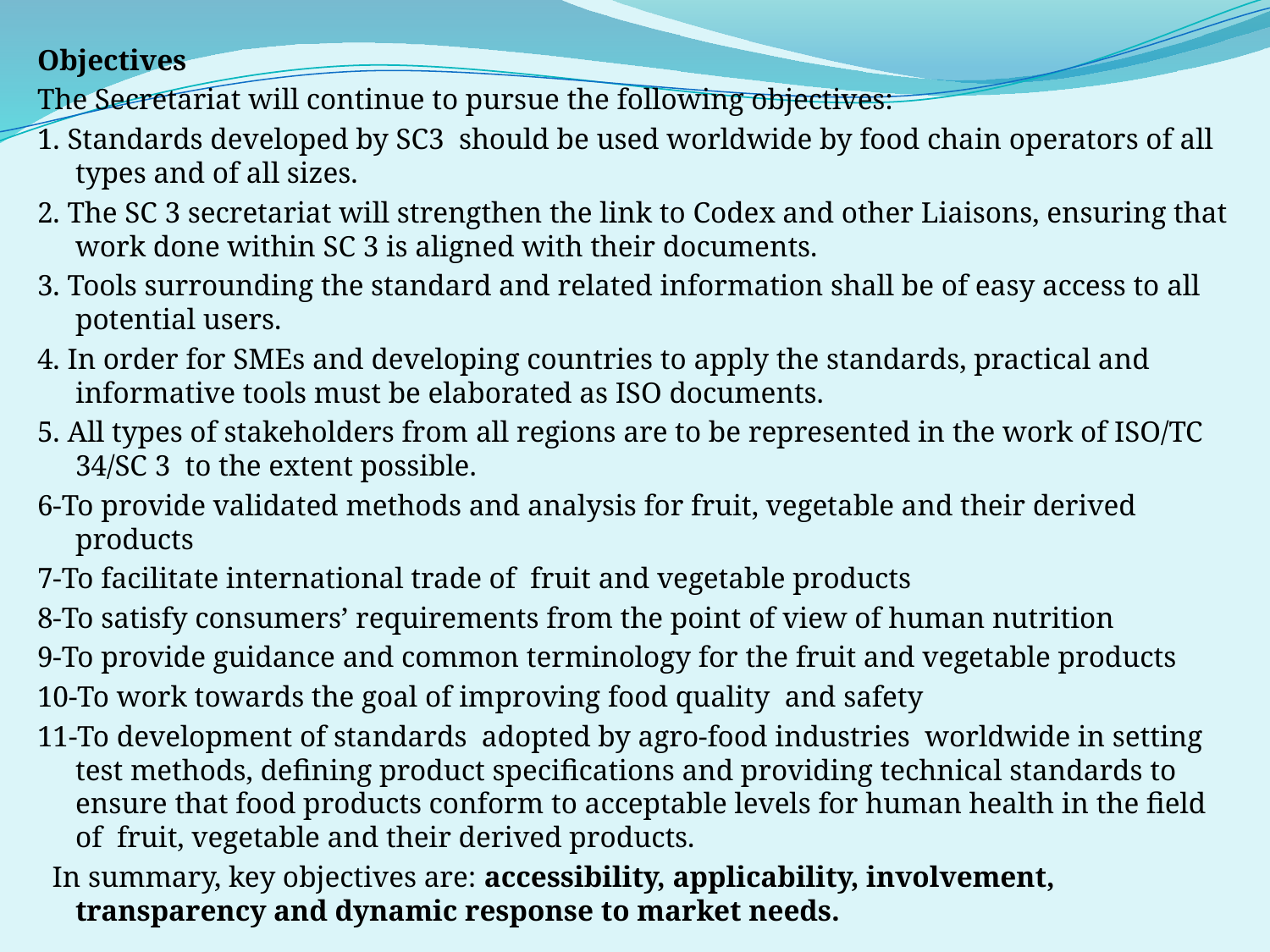

Objectives
The Secretariat will continue to pursue the following objectives:
1. Standards developed by SC3  should be used worldwide by food chain operators of all types and of all sizes.
2. The SC 3 secretariat will strengthen the link to Codex and other Liaisons, ensuring that work done within SC 3 is aligned with their documents.
3. Tools surrounding the standard and related information shall be of easy access to all potential users.
4. In order for SMEs and developing countries to apply the standards, practical and informative tools must be elaborated as ISO documents.
5. All types of stakeholders from all regions are to be represented in the work of ISO/TC 34/SC 3  to the extent possible.
6-To provide validated methods and analysis for fruit, vegetable and their derived products
7-To facilitate international trade of  fruit and vegetable products
8-To satisfy consumers’ requirements from the point of view of human nutrition
9-To provide guidance and common terminology for the fruit and vegetable products
10-To work towards the goal of improving food quality  and safety
11-To development of standards  adopted by agro-food industries  worldwide in setting test methods, defining product specifications and providing technical standards to ensure that food products conform to acceptable levels for human health in the field of  fruit, vegetable and their derived products.
  In summary, key objectives are: accessibility, applicability, involvement, transparency and dynamic response to market needs.

#